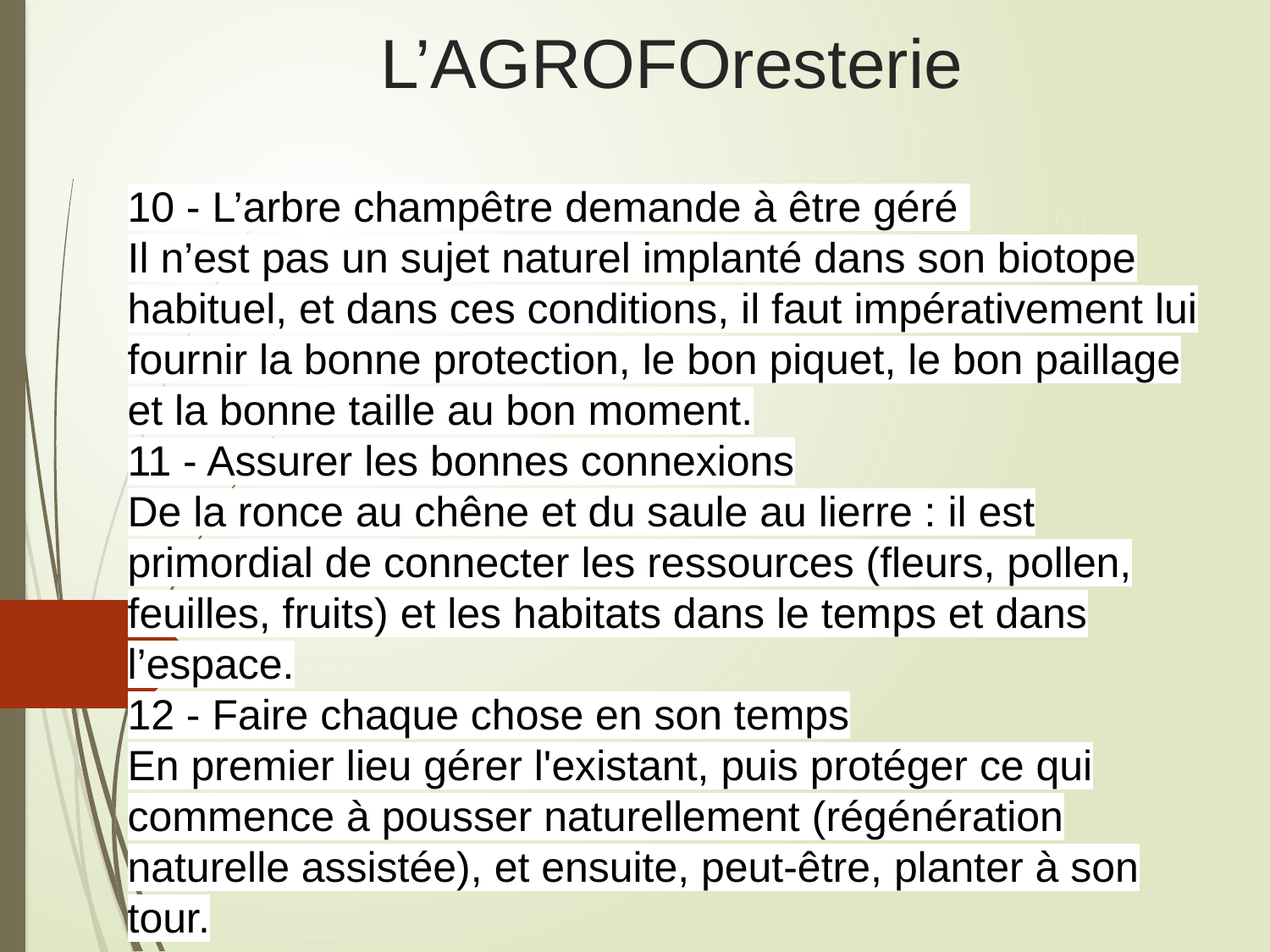

# L’AGROFOresterie
10 - L’arbre champêtre demande à être géré
Il n’est pas un sujet naturel implanté dans son biotope habituel, et dans ces conditions, il faut impérativement lui fournir la bonne protection, le bon piquet, le bon paillage et la bonne taille au bon moment.
11 - Assurer les bonnes connexions
De la ronce au chêne et du saule au lierre : il est primordial de connecter les ressources (fleurs, pollen, feuilles, fruits) et les habitats dans le temps et dans l’espace.
12 - Faire chaque chose en son temps
En premier lieu gérer l'existant, puis protéger ce qui commence à pousser naturellement (régénération naturelle assistée), et ensuite, peut-être, planter à son tour.